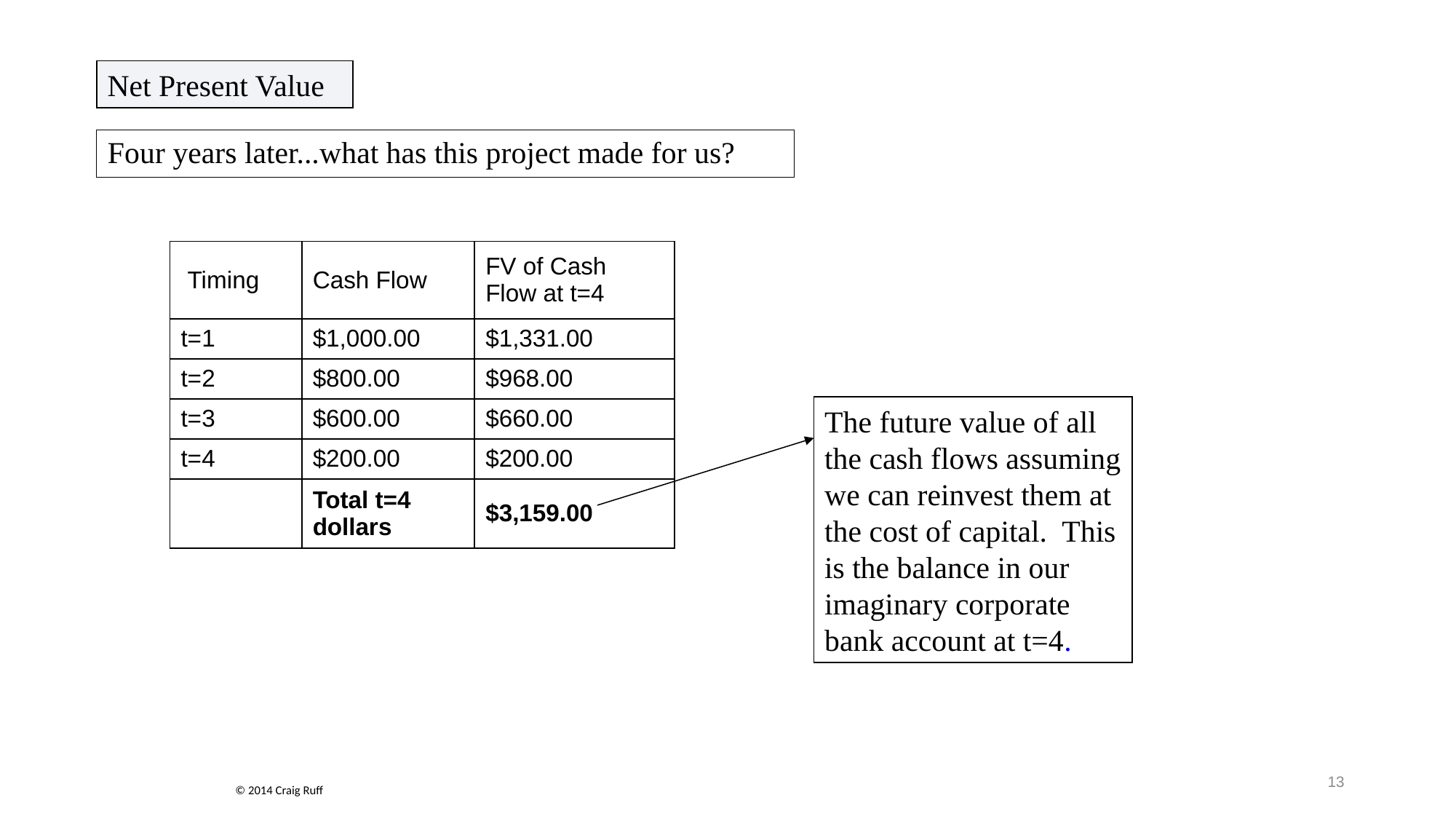

Net Present Value
Four years later...what has this project made for us?
| Timing | Cash Flow | FV of Cash Flow at t=4 |
| --- | --- | --- |
| t=1 | $1,000.00 | $1,331.00 |
| t=2 | $800.00 | $968.00 |
| t=3 | $600.00 | $660.00 |
| t=4 | $200.00 | $200.00 |
|  | Total t=4 dollars | $3,159.00 |
The future value of all the cash flows assuming we can reinvest them at the cost of capital.  This is the balance in our imaginary corporate bank account at t=4.

13
© 2014 Craig Ruff